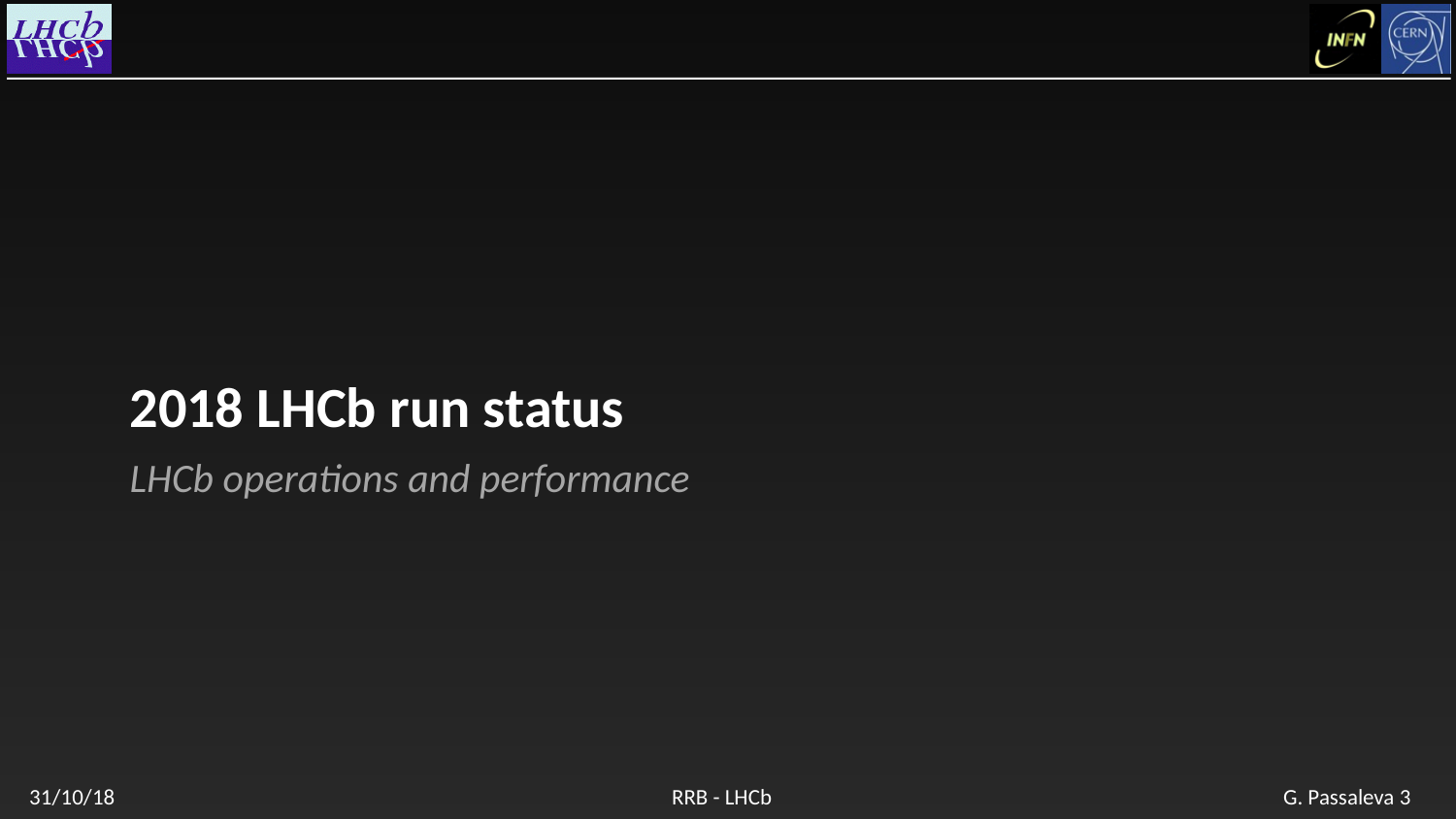

# 2018 LHCb run status
LHCb operations and performance
31/10/18
RRB - LHCb
G. Passaleva 3